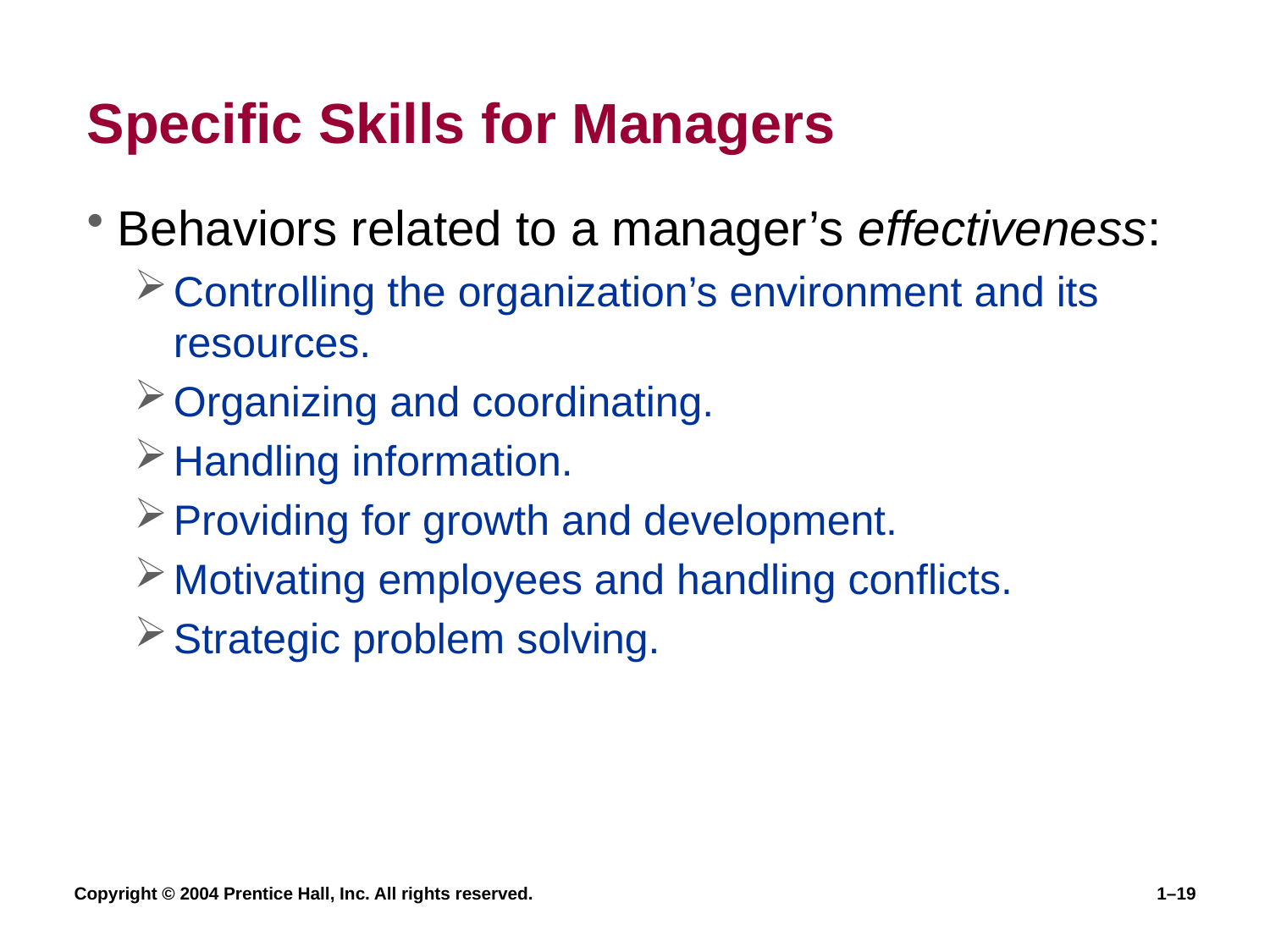

# Specific Skills for Managers
Behaviors related to a manager’s effectiveness:
Controlling the organization’s environment and its resources.
Organizing and coordinating.
Handling information.
Providing for growth and development.
Motivating employees and handling conflicts.
Strategic problem solving.
Copyright © 2004 Prentice Hall, Inc. All rights reserved.
1–19